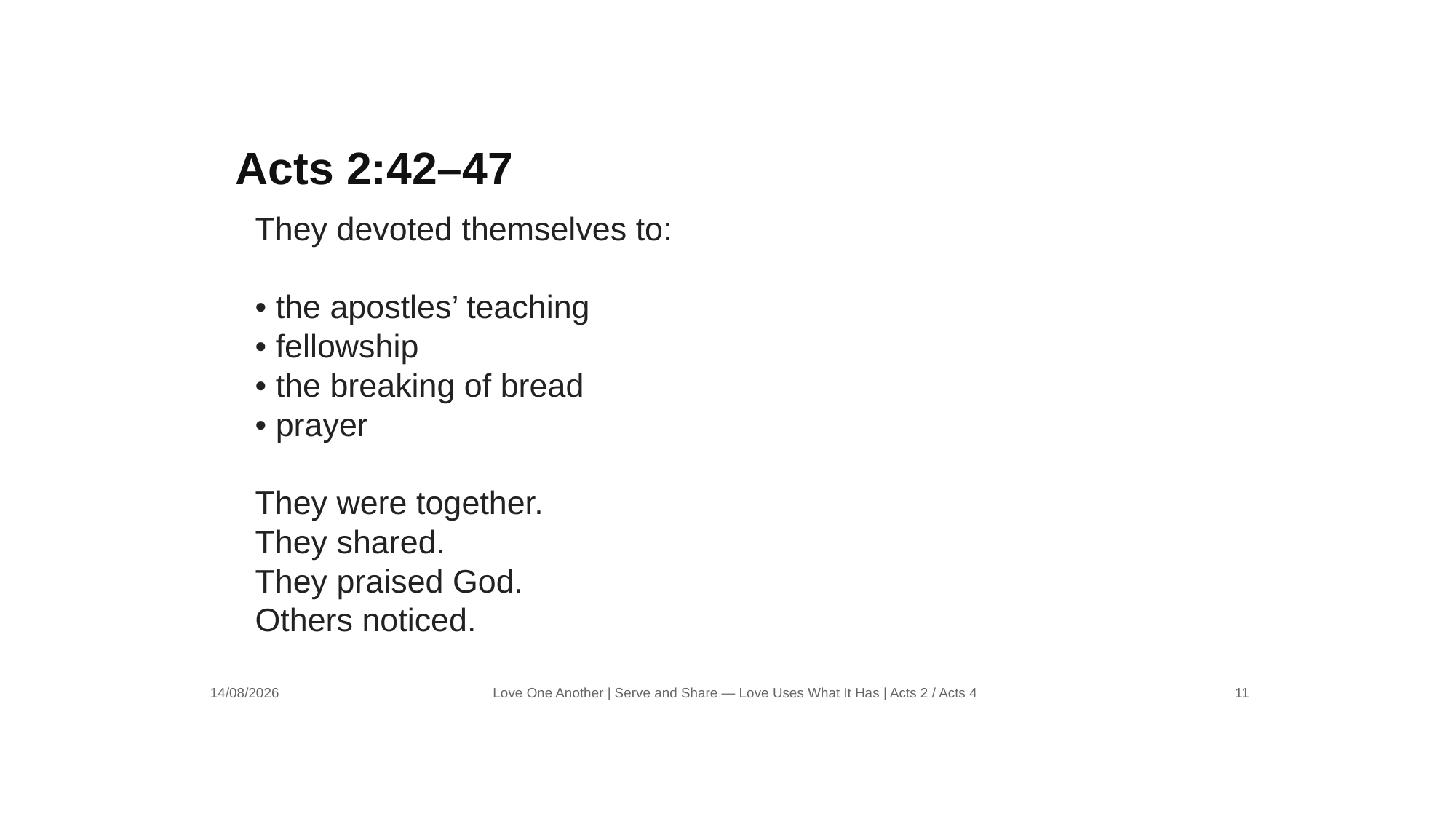

Acts 2:42–47
They devoted themselves to:

• the apostles’ teaching
• fellowship
• the breaking of bread
• prayer

They were together.
They shared.
They praised God.
Others noticed.
14/08/2026
Love One Another | Serve and Share — Love Uses What It Has | Acts 2 / Acts 4
11